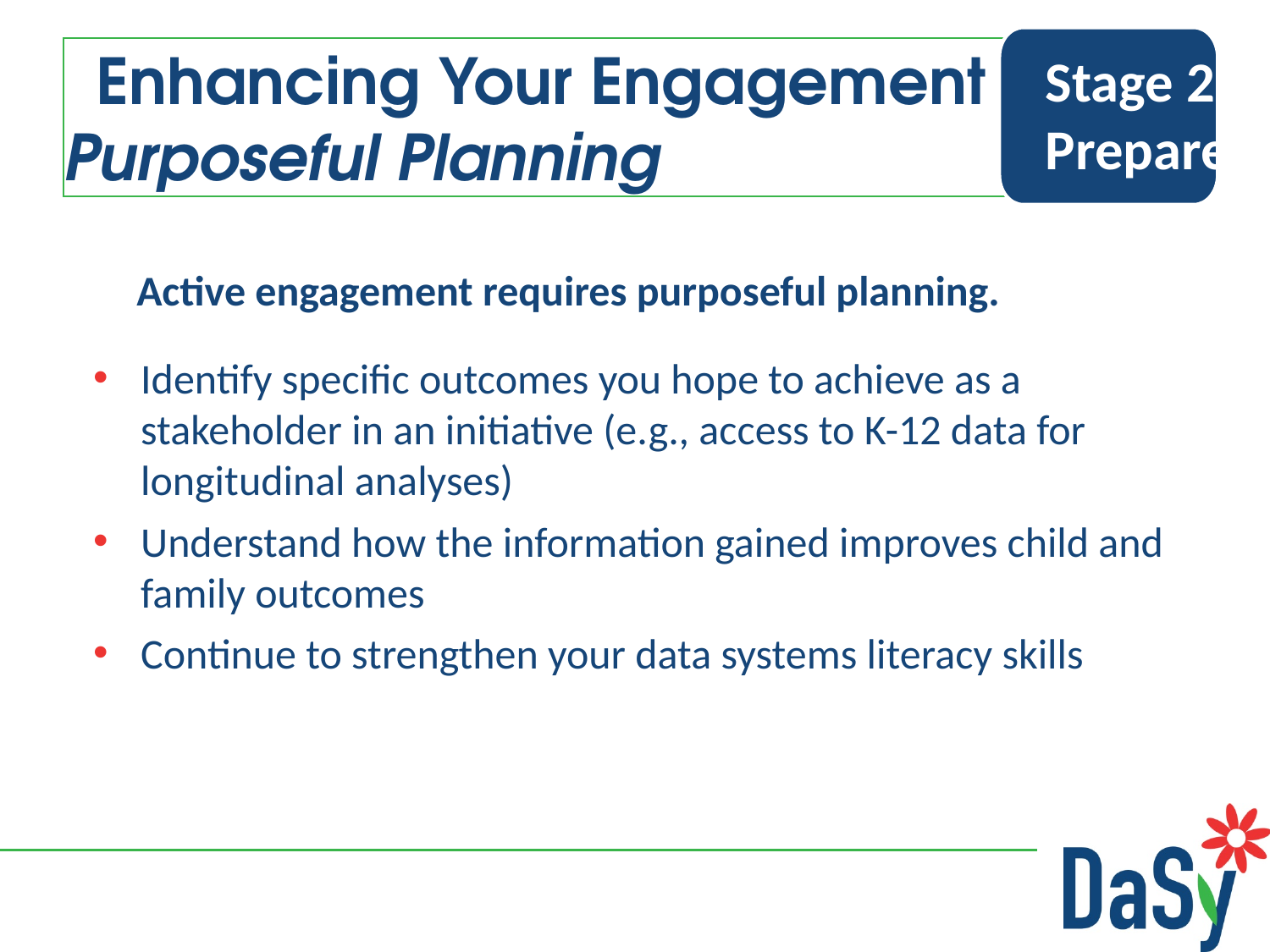

Stage 2:
Prepare
# Enhancing Your Engagement Purposeful Planning
Active engagement requires purposeful planning.
Identify specific outcomes you hope to achieve as a stakeholder in an initiative (e.g., access to K-12 data for longitudinal analyses)
Understand how the information gained improves child and family outcomes
Continue to strengthen your data systems literacy skills